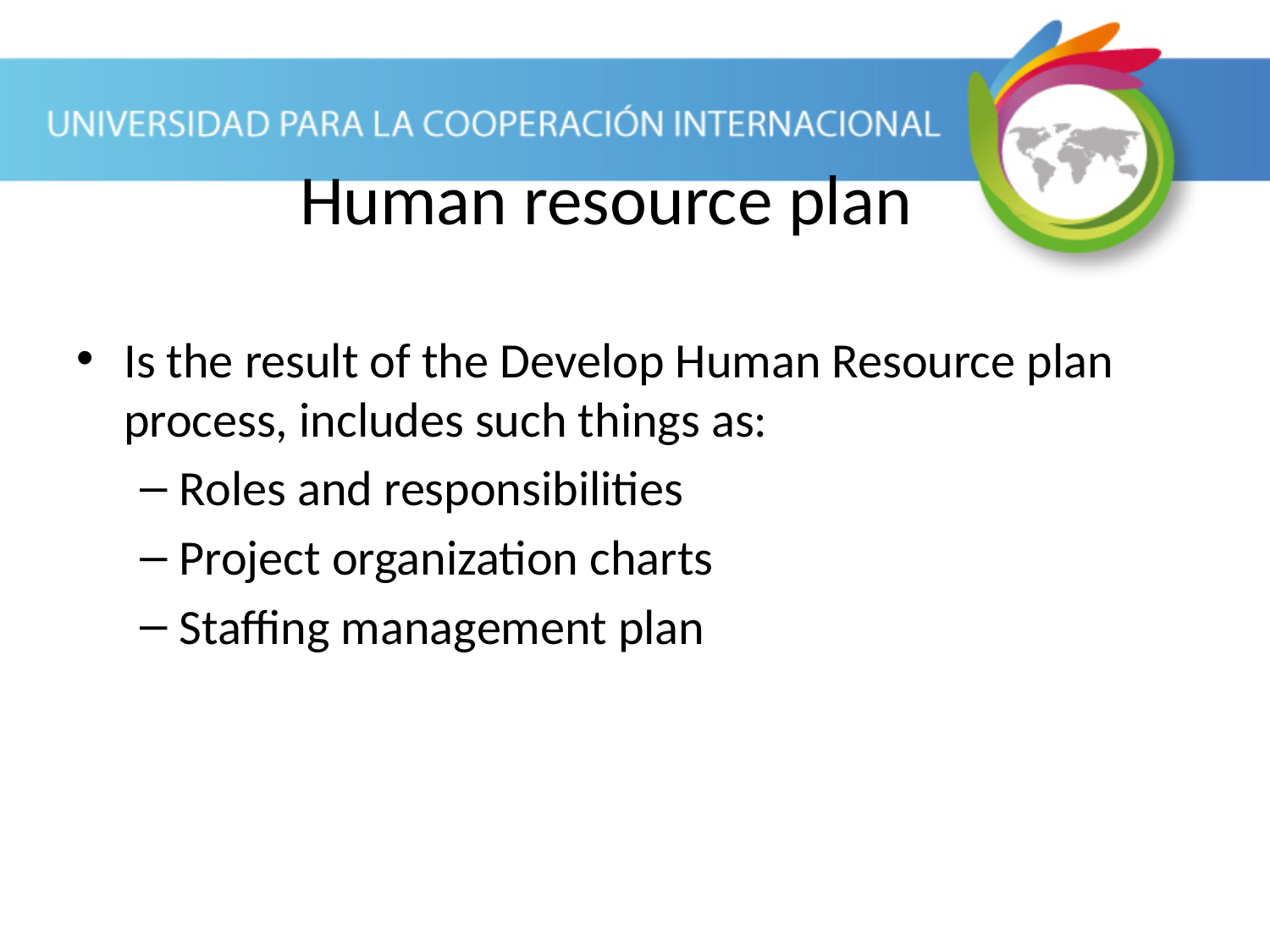

Is the result of the Develop Human Resource plan process, includes such things as:
Roles and responsibilities
Project organization charts
Staffing management plan
Human resource plan